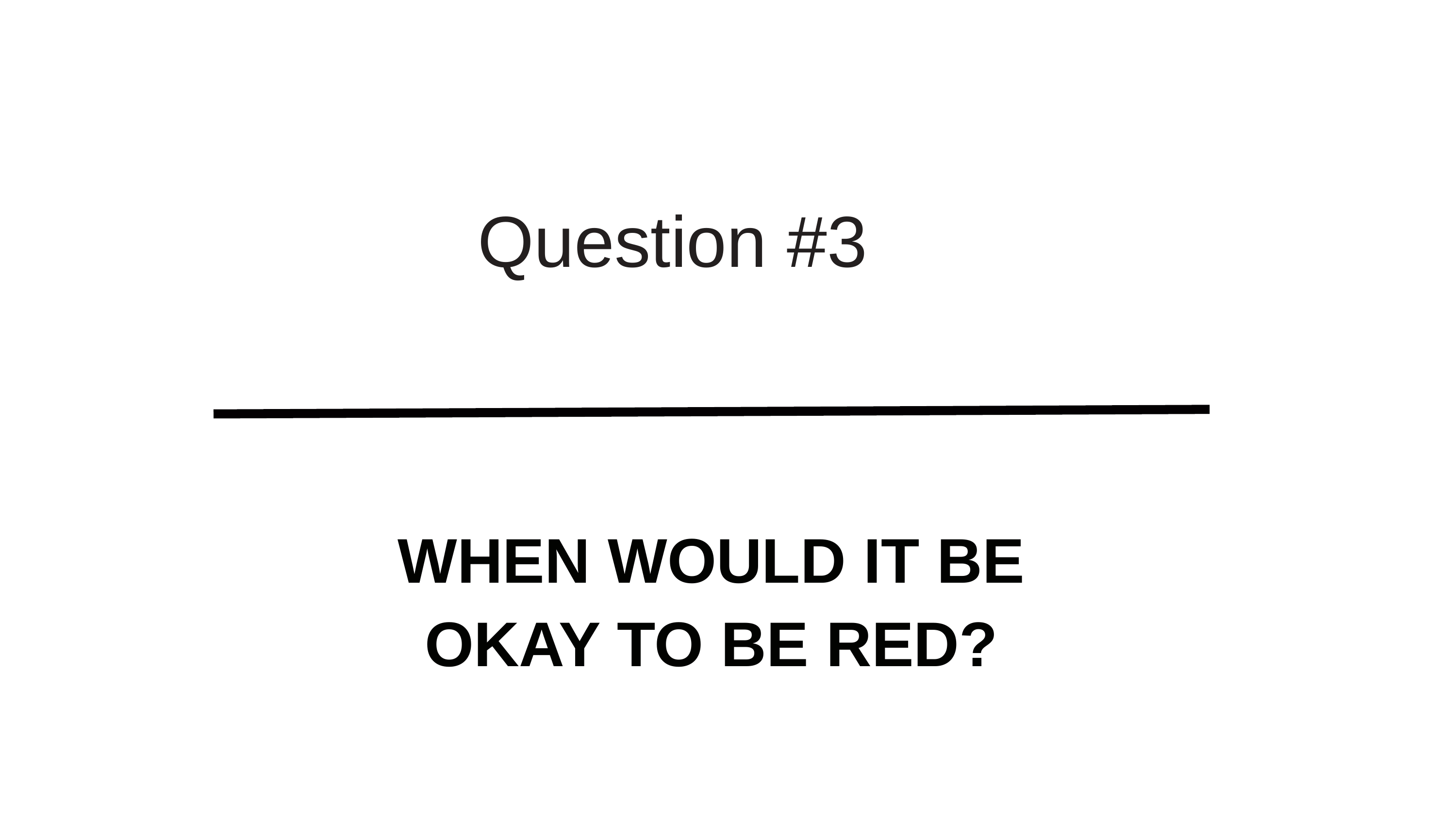

Question #3
WHEN WOULD IT BE OKAY TO BE RED?